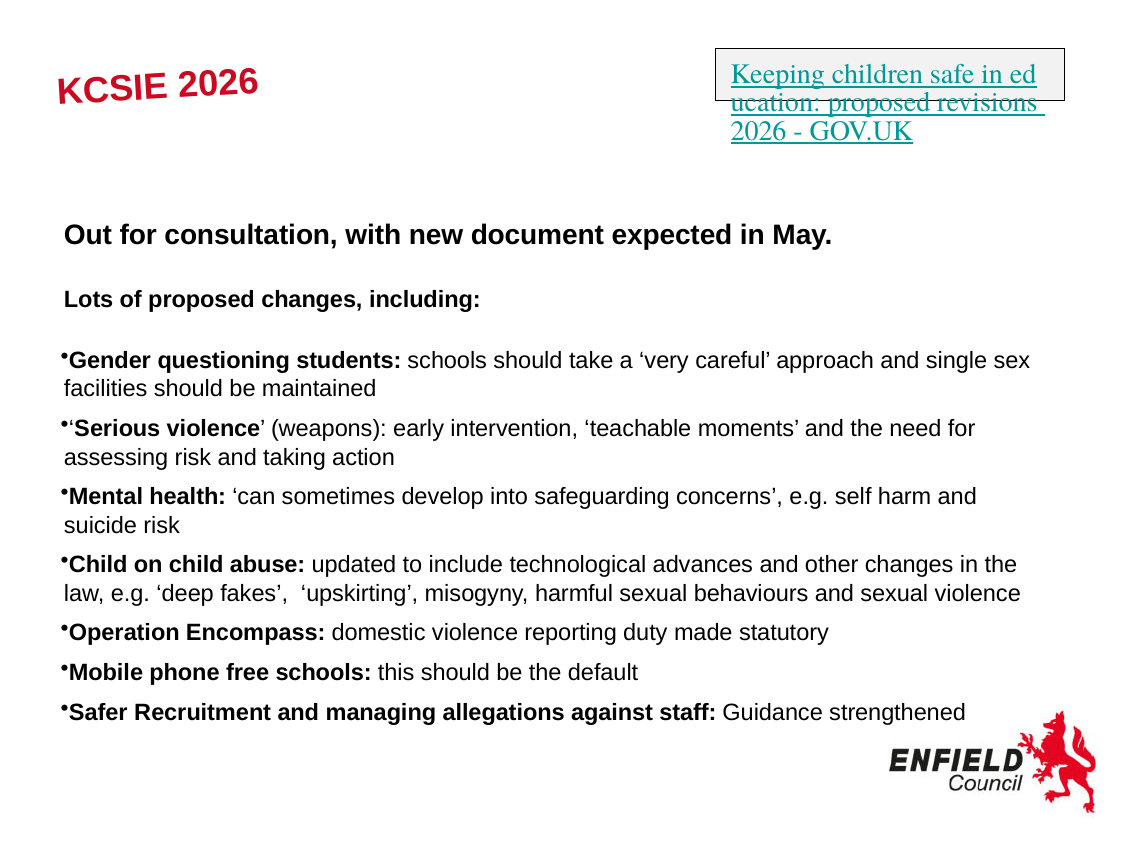

Keeping children safe in education: proposed revisions 2026 - GOV.UK
# KCSIE 2026
Out for consultation, with new document expected in May.

Lots of proposed changes, including:

Gender questioning students: schools should take a ‘very careful’ approach and single sex facilities should be maintained
‘Serious violence’ (weapons): early intervention, ‘teachable moments’ and the need for assessing risk and taking action
Mental health: ‘can sometimes develop into safeguarding concerns’, e.g. self harm and suicide risk
Child on child abuse: updated to include technological advances and other changes in the law, e.g. ‘deep fakes’,  ‘upskirting’, misogyny, harmful sexual behaviours and sexual violence
Operation Encompass: domestic violence reporting duty made statutory
Mobile phone free schools: this should be the default
Safer Recruitment and managing allegations against staff: Guidance strengthened